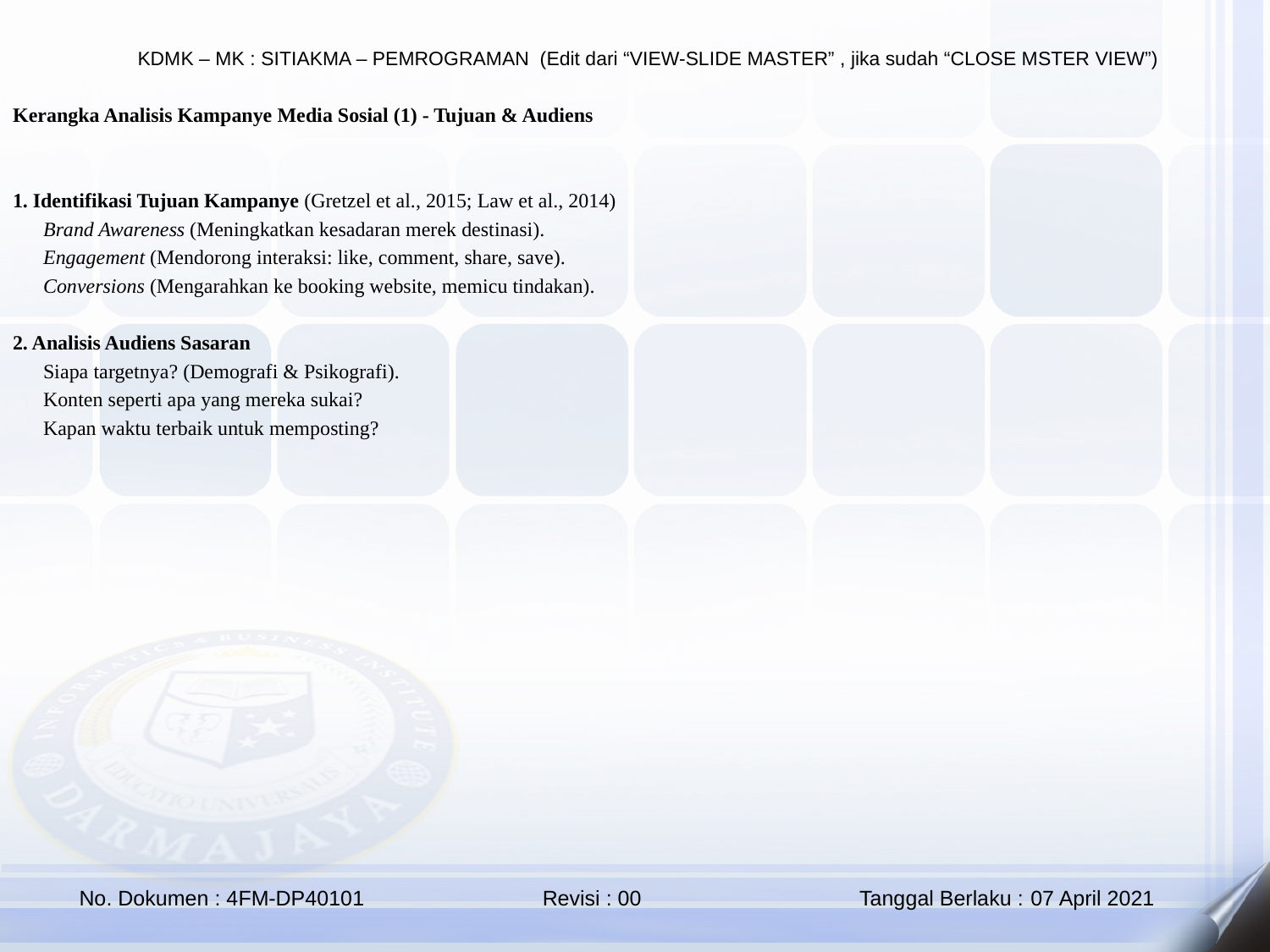

Kerangka Analisis Kampanye Media Sosial (1) - Tujuan & Audiens

1. Identifikasi Tujuan Kampanye (Gretzel et al., 2015; Law et al., 2014)
Brand Awareness (Meningkatkan kesadaran merek destinasi).
Engagement (Mendorong interaksi: like, comment, share, save).
Conversions (Mengarahkan ke booking website, memicu tindakan).

2. Analisis Audiens Sasaran
Siapa targetnya? (Demografi & Psikografi).
Konten seperti apa yang mereka sukai?
Kapan waktu terbaik untuk memposting?